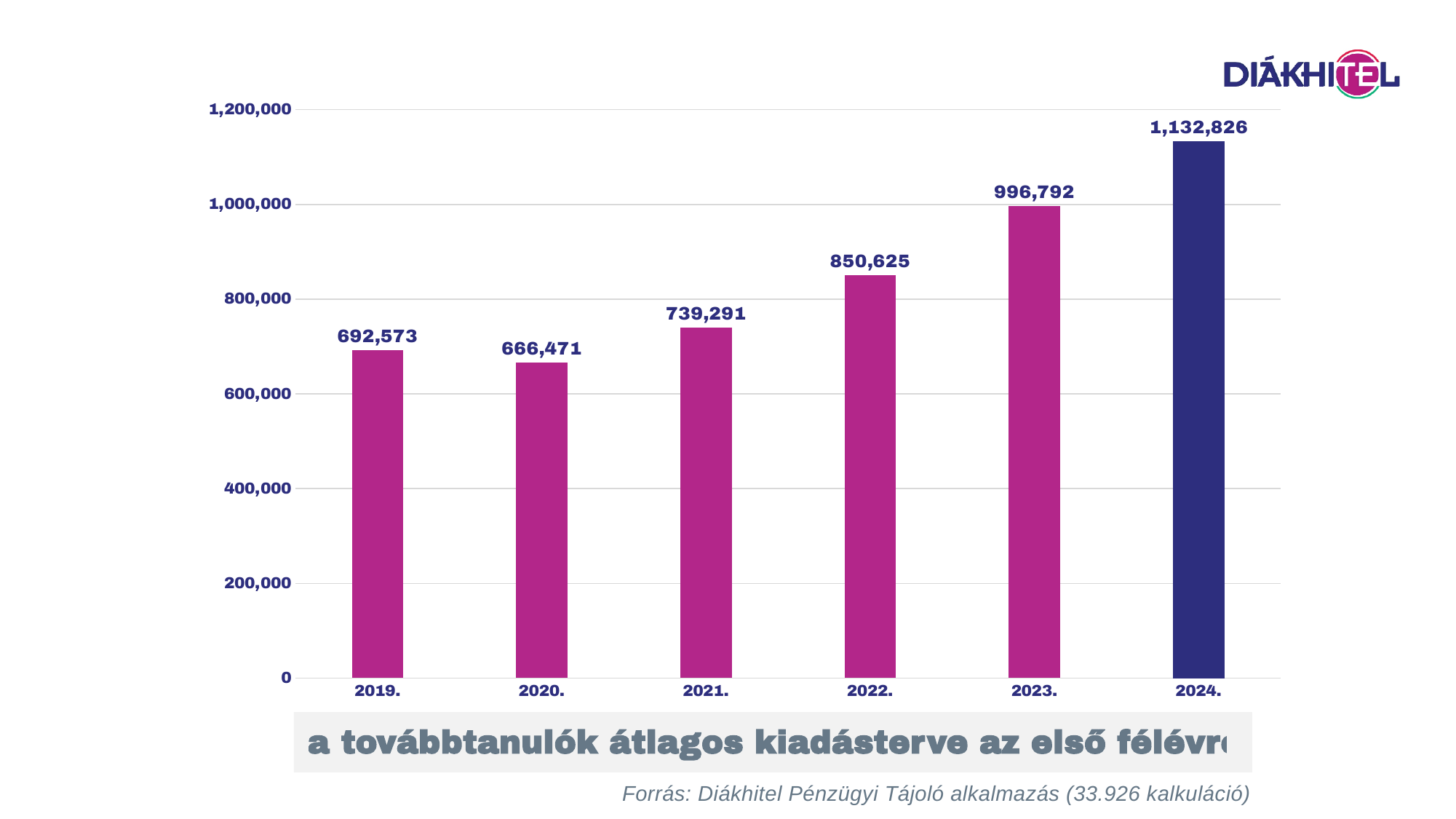

### Chart

| Category | féléves |
|---|---|
| 2019. | 692573.0 |
| 2020. | 666471.0 |
| 2021. | 739291.0 |
| 2022. | 850625.0 |
| 2023. | 996792.0 |
| 2024. | 1132826.0 |
a továbbtanulók átlagos kiadásterve az első félévre
Forrás: Diákhitel Pénzügyi Tájoló alkalmazás (33.926 kalkuláció)